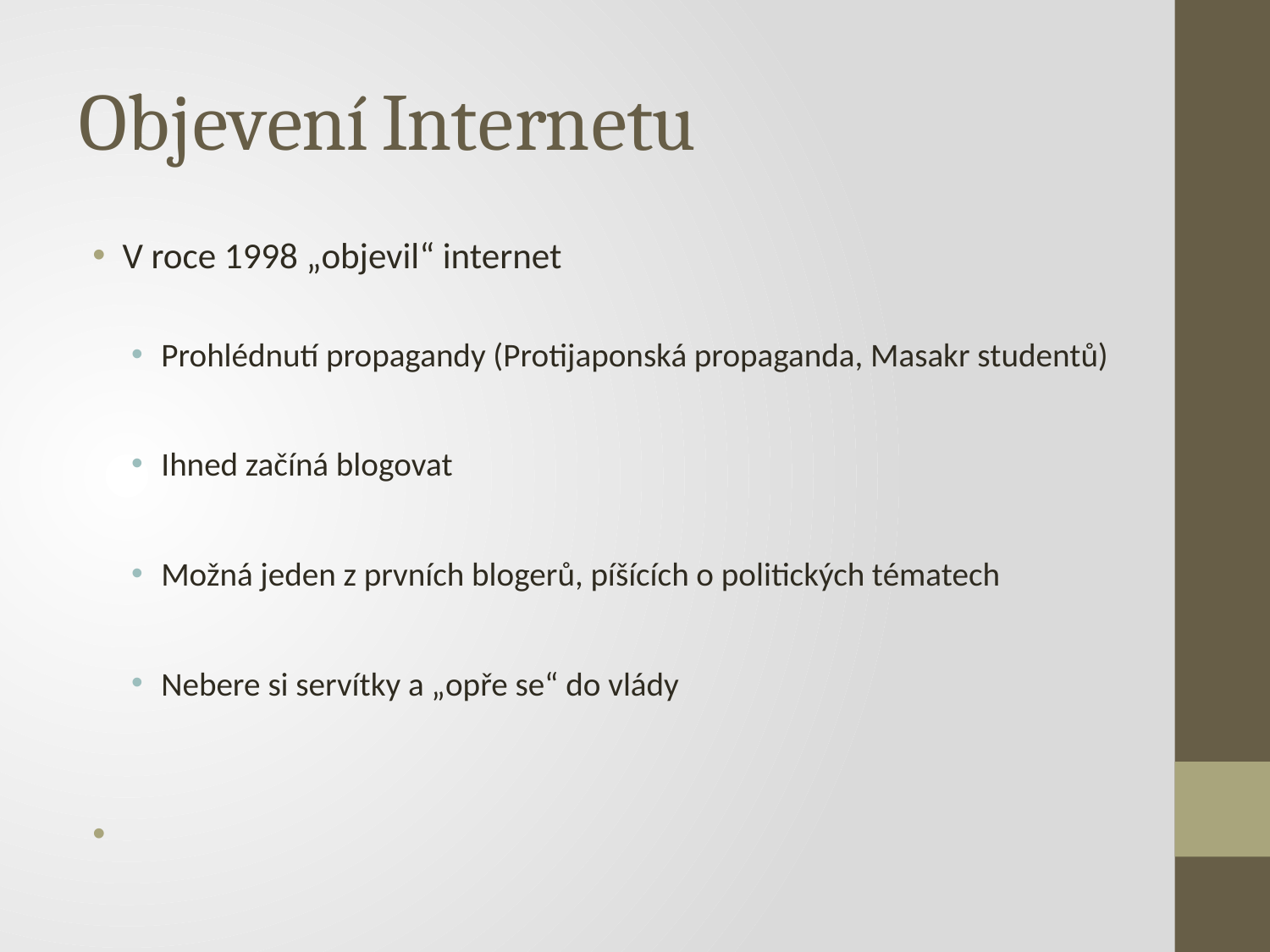

# Objevení Internetu
V roce 1998 „objevil“ internet

Prohlédnutí propagandy (Protijaponská propaganda, Masakr studentů)

Ihned začíná blogovat

Možná jeden z prvních blogerů, píšících o politických tématech

Nebere si servítky a „opře se“ do vlády